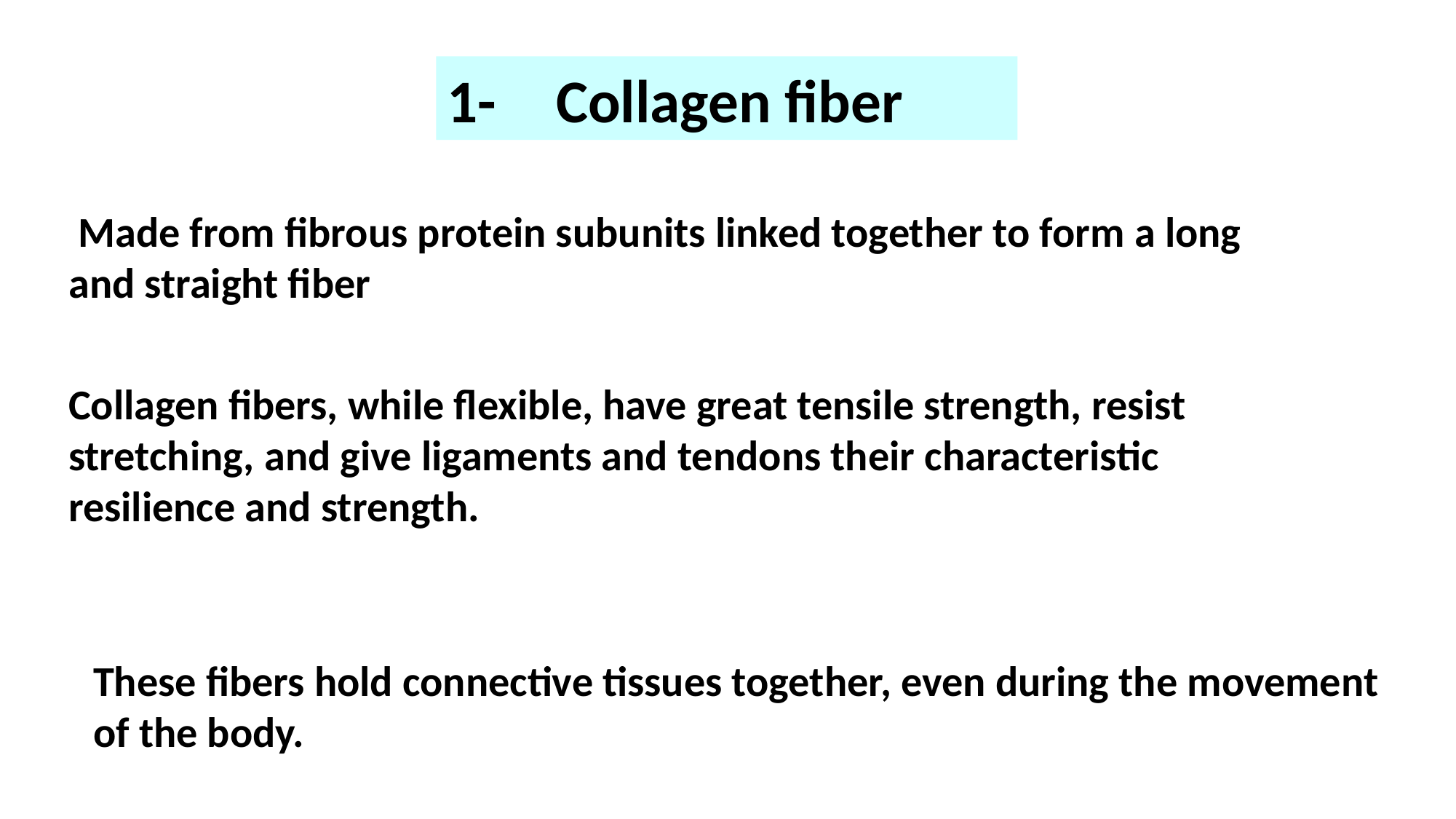

1-	Collagen fiber
 Made from fibrous protein subunits linked together to form a long and straight fiber
Collagen fibers, while flexible, have great tensile strength, resist stretching, and give ligaments and tendons their characteristic resilience and strength.
These fibers hold connective tissues together, even during the movement of the body.